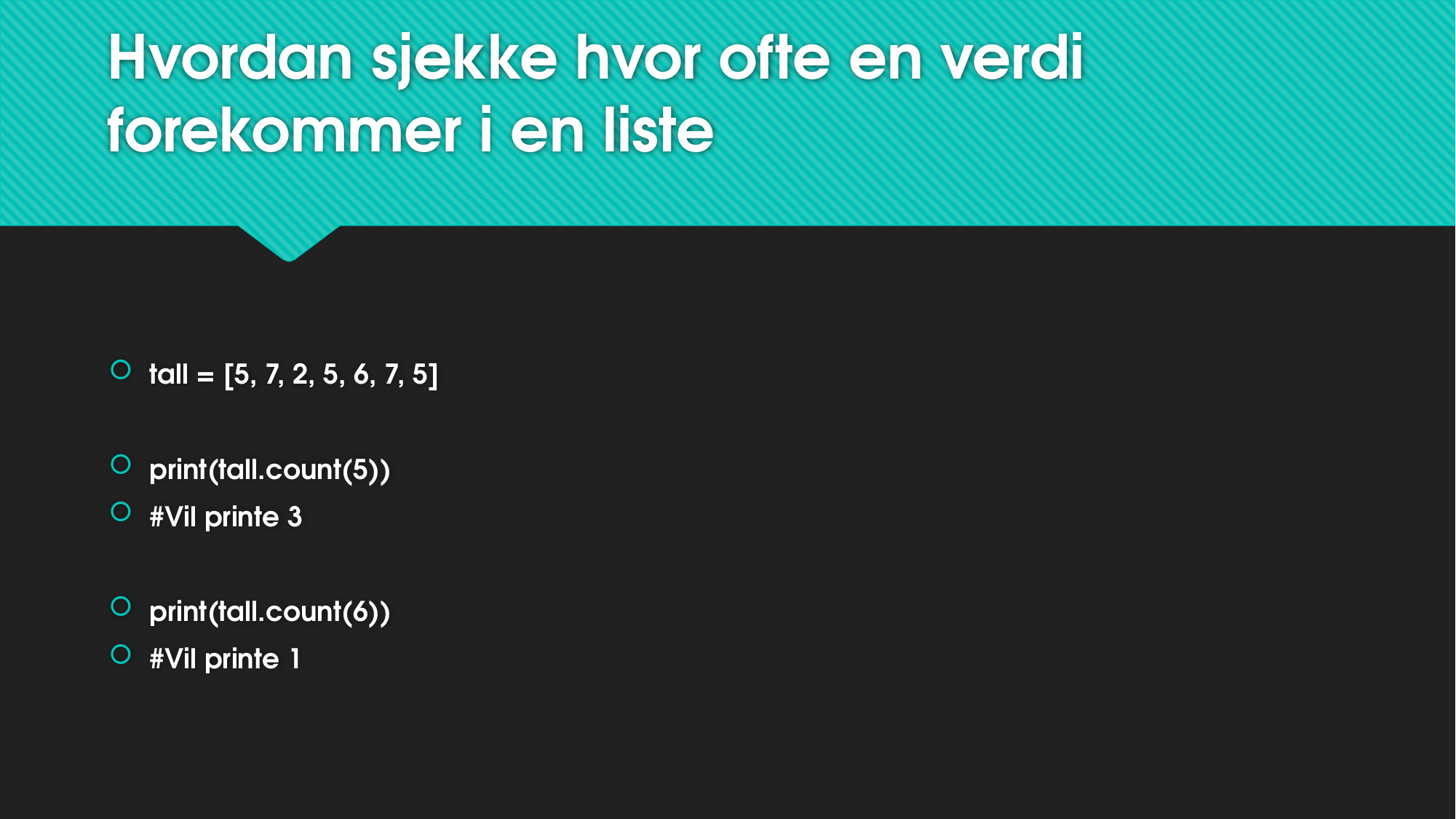

# Hvordan sjekke hvor ofte en verdi forekommer i en liste
tall = [5, 7, 2, 5, 6, 7, 5]

print(tall.count(5))
#Vil printe 3

print(tall.count(6))
#Vil printe 1